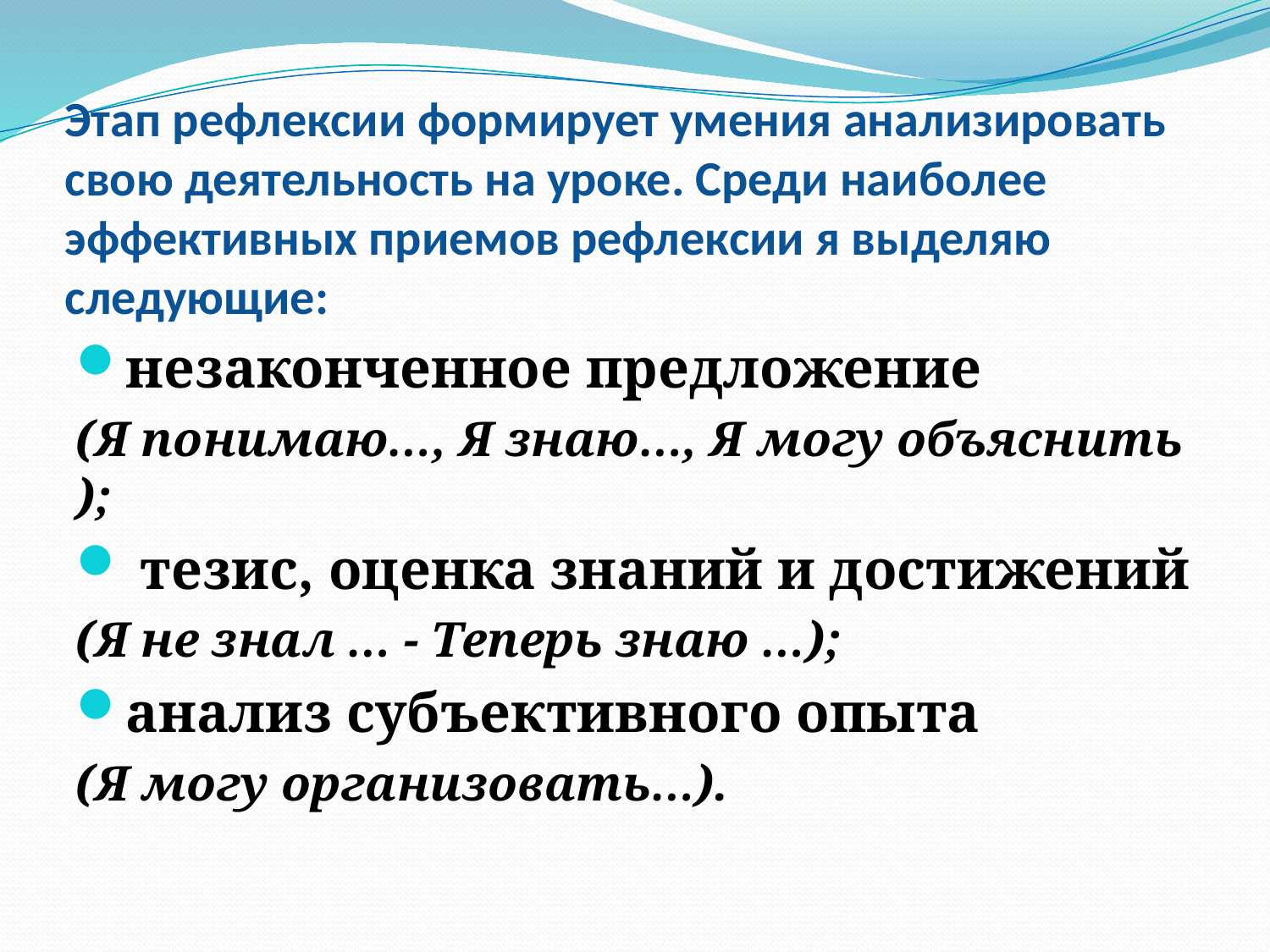

# Этап рефлексии формирует умения анализировать свою деятельность на уроке. Среди наиболее эффективных приемов рефлексии я выделяю следующие:
незаконченное предложение
(Я понимаю…, Я знаю…, Я могу объяснить );
 тезис, оценка знаний и достижений
(Я не знал … - Теперь знаю …);
анализ субъективного опыта
(Я могу организовать…).